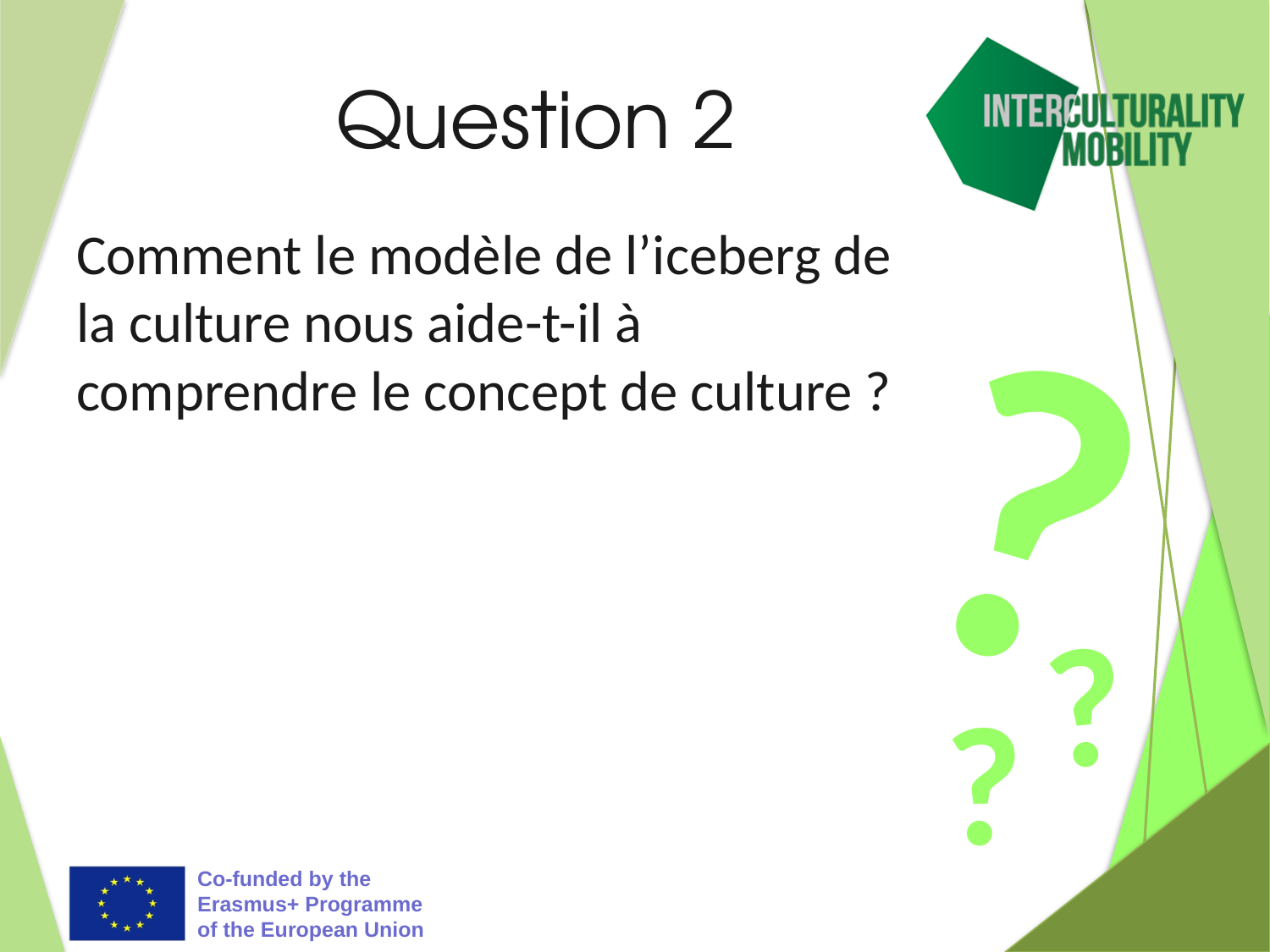

# Question 2
Comment le modèle de l’iceberg de la culture nous aide-t-il à comprendre le concept de culture ?